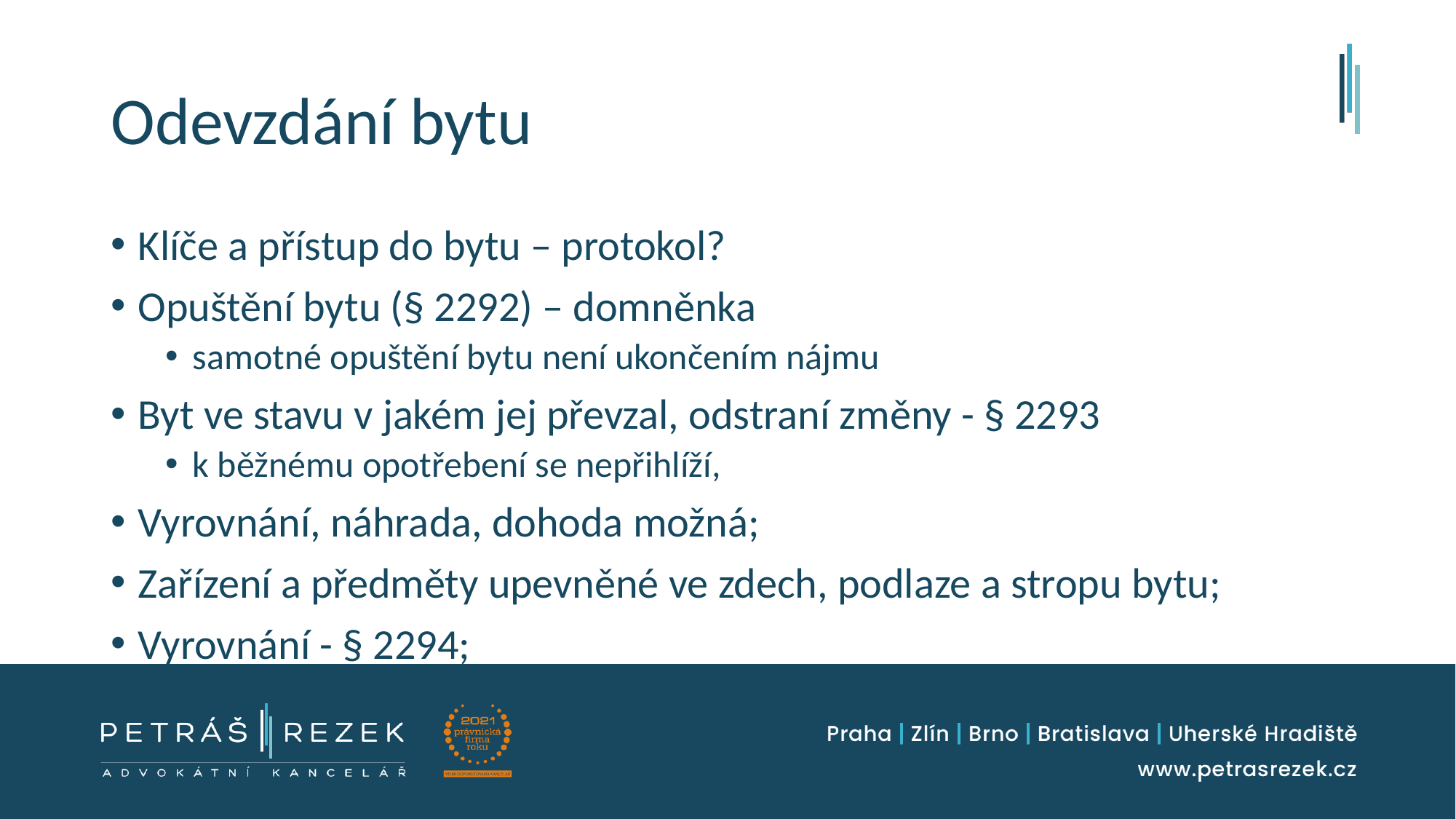

# Odevzdání bytu
Klíče a přístup do bytu – protokol?
Opuštění bytu (§ 2292) – domněnka
samotné opuštění bytu není ukončením nájmu
Byt ve stavu v jakém jej převzal, odstraní změny - § 2293
k běžnému opotřebení se nepřihlíží,
Vyrovnání, náhrada, dohoda možná;
Zařízení a předměty upevněné ve zdech, podlaze a stropu bytu;
Vyrovnání - § 2294;